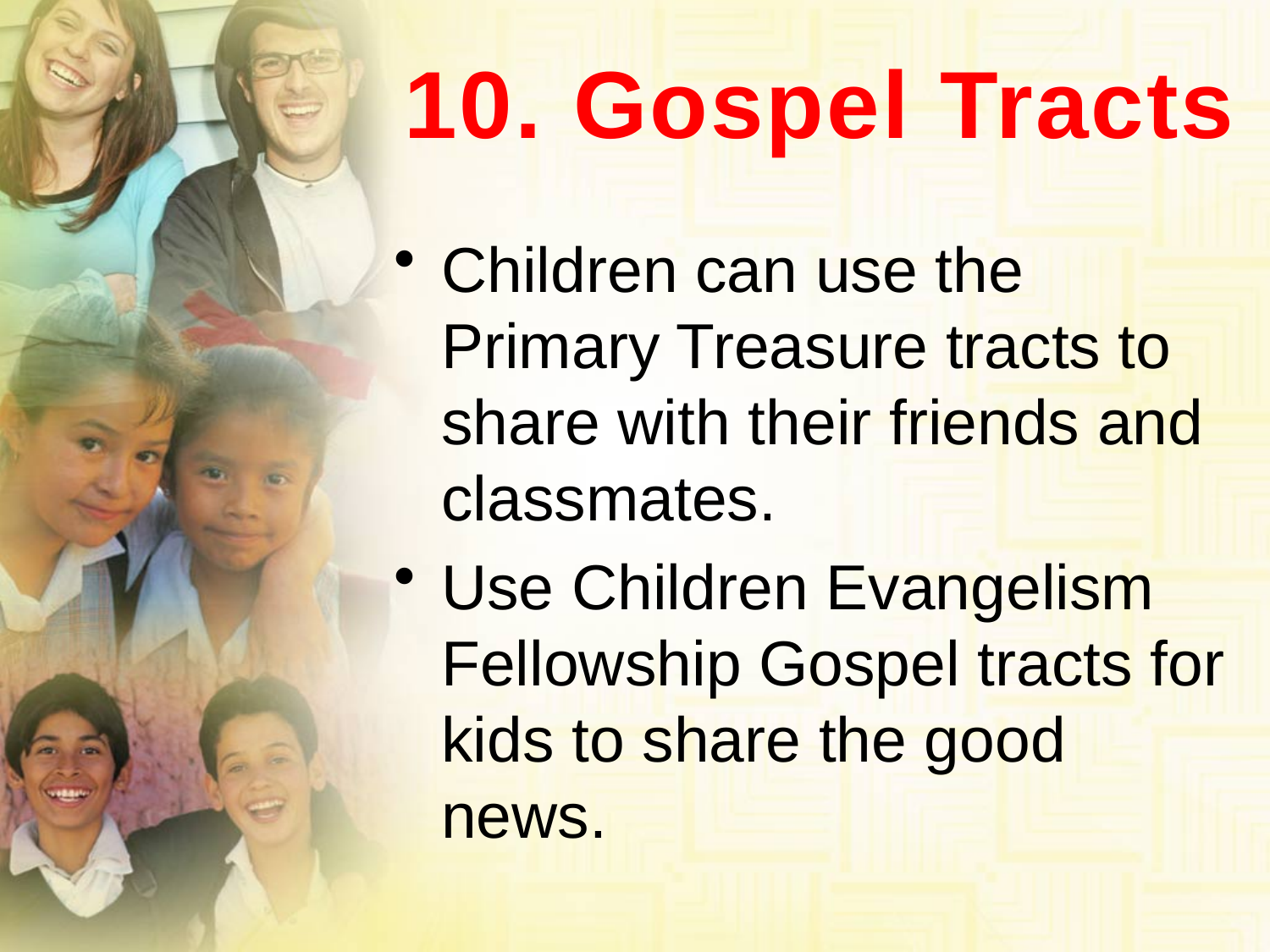

# 10. Gospel Tracts
Children can use the Primary Treasure tracts to share with their friends and classmates.
Use Children Evangelism Fellowship Gospel tracts for kids to share the good news.